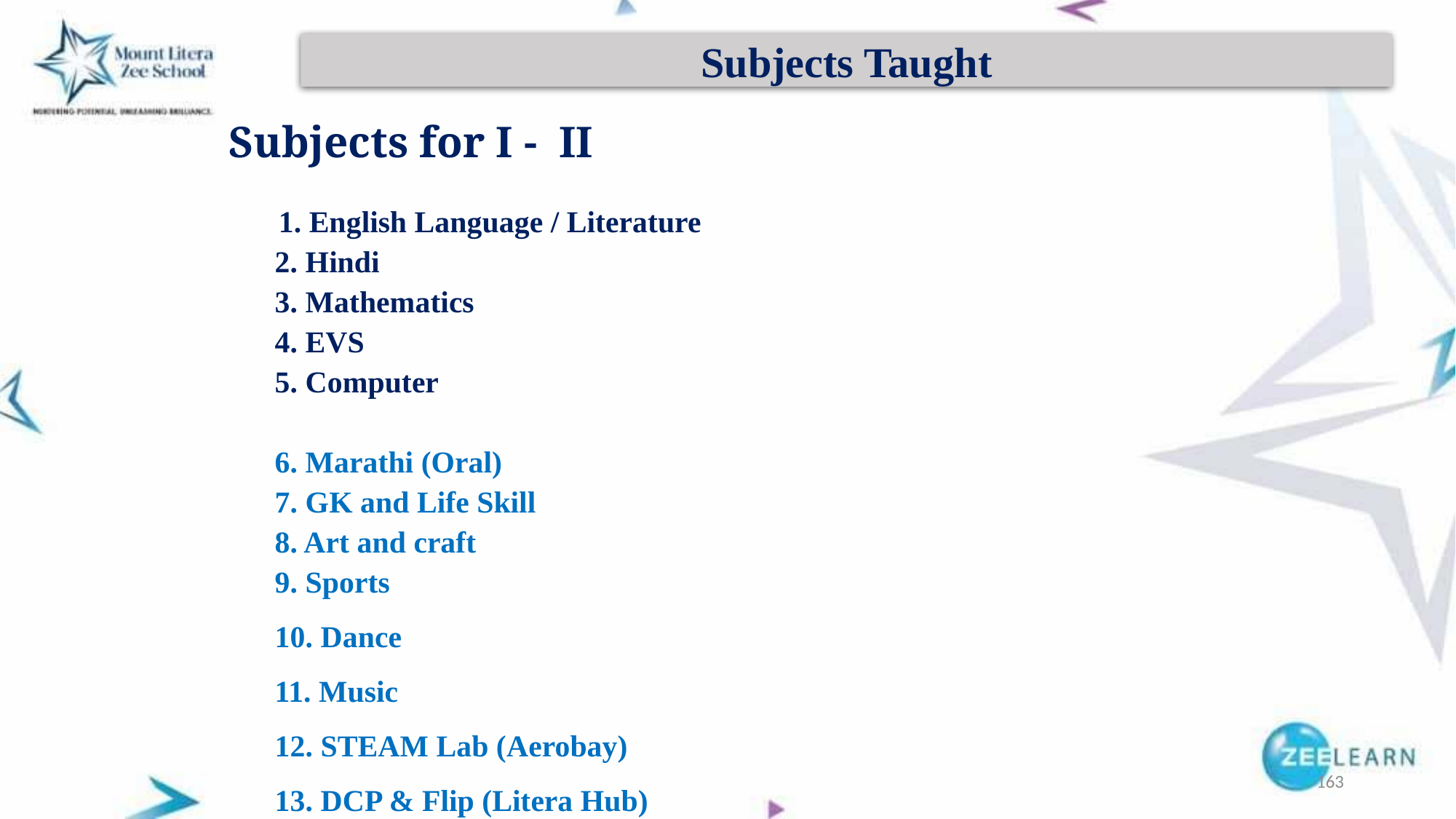

Subjects Taught
Subjects for I -  II

       1. English Language / Literature
      2. Hindi
      3. Mathematics
      4. EVS
      5. Computer

      6. Marathi (Oral)
      7. GK and Life Skill
      8. Art and craft
      9. Sports
      10. Dance
      11. Music
      12. STEAM Lab (Aerobay)
      13. DCP & Flip (Litera Hub)

163